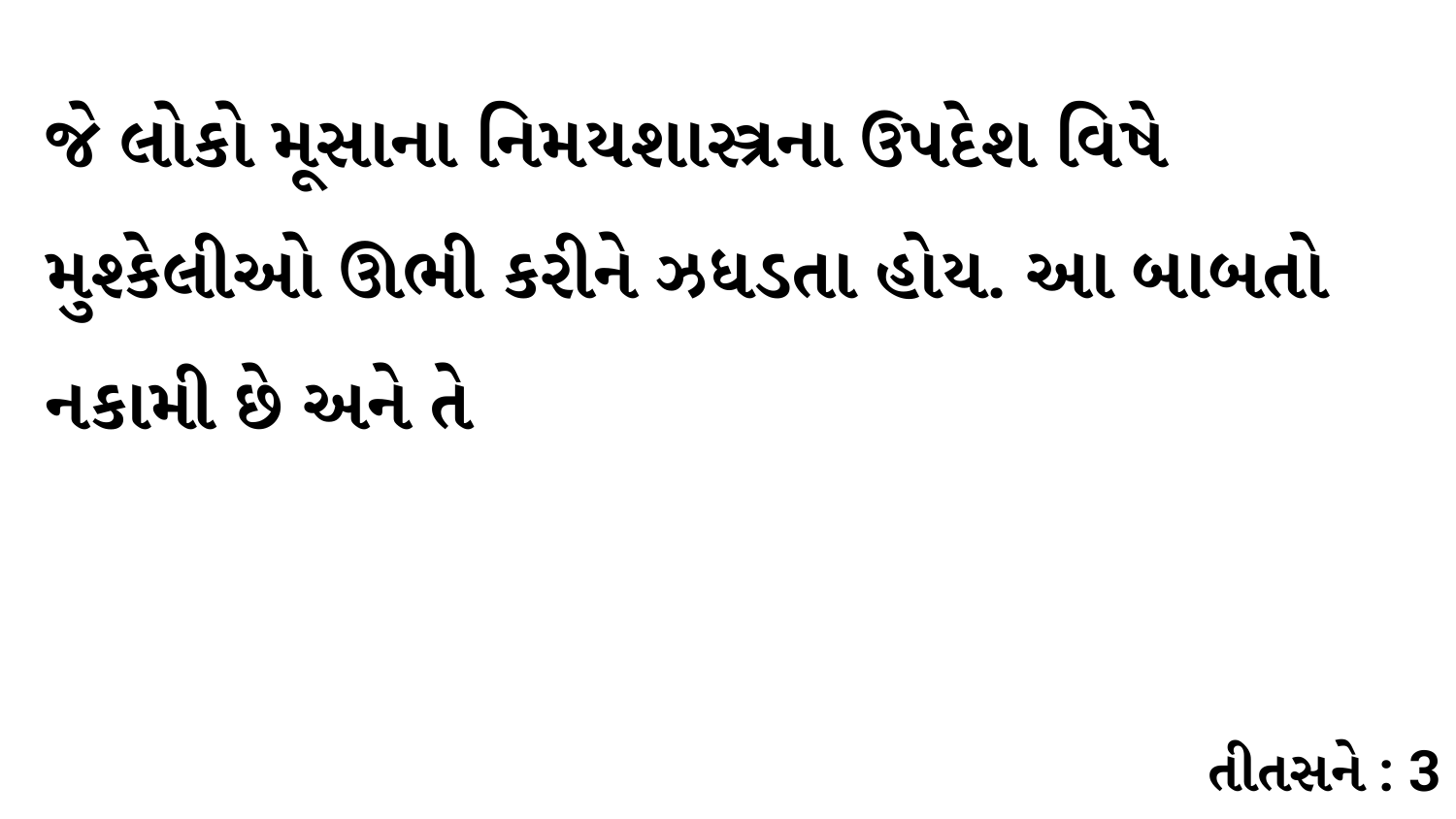

જે લોકો મૂસાના નિમયશાસ્ત્રના ઉપદેશ વિષે મુશ્કેલીઓ ઊભી કરીને ઝધડતા હોય. આ બાબતો નકામી છે અને તે
તીતસને : 3